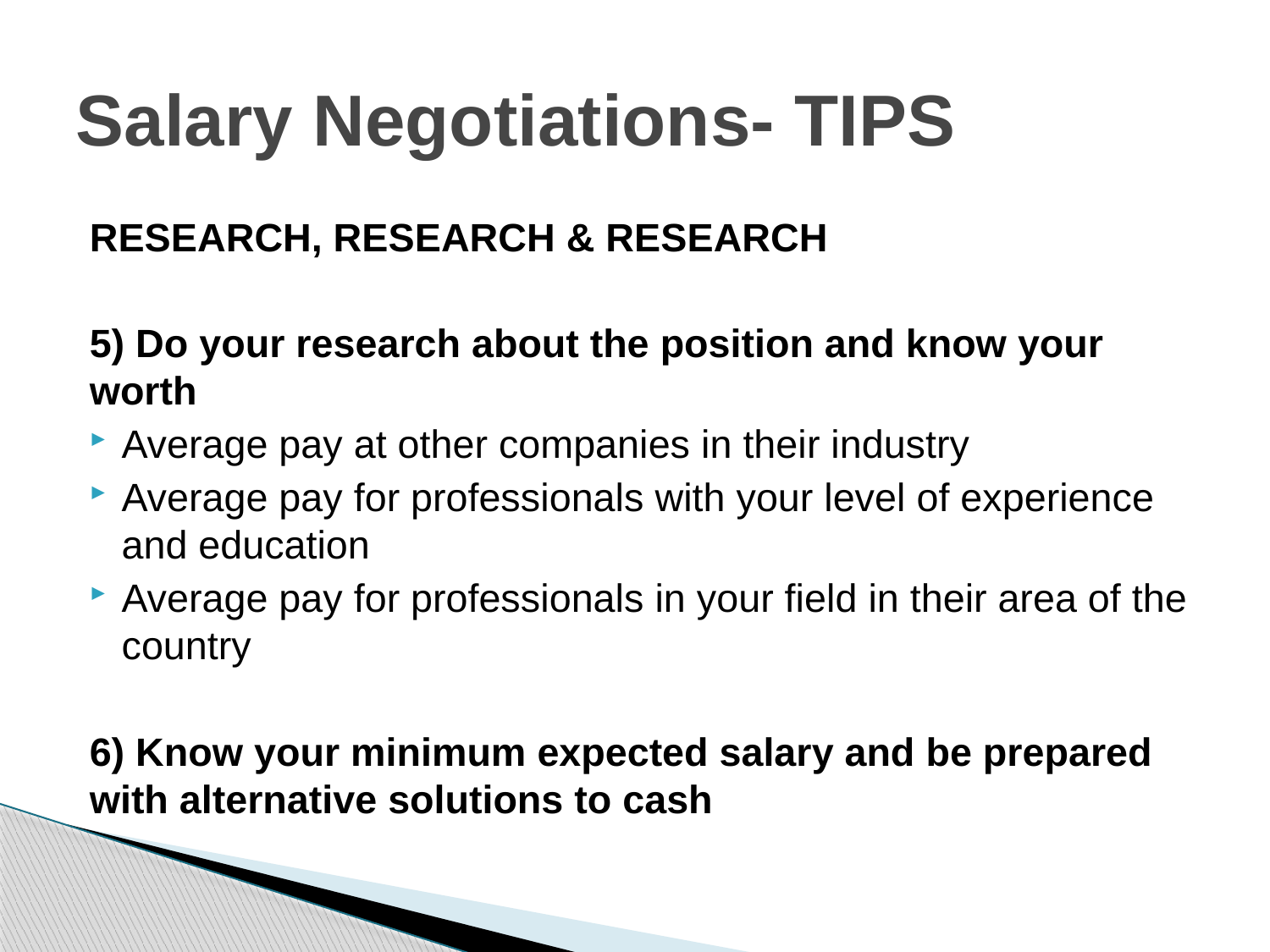

# Salary Negotiations- TIPS
RESEARCH, RESEARCH & RESEARCH

5) Do your research about the position and know your worth
Average pay at other companies in their industry
Average pay for professionals with your level of experience and education
Average pay for professionals in your field in their area of the country

6) Know your minimum expected salary and be prepared with alternative solutions to cash